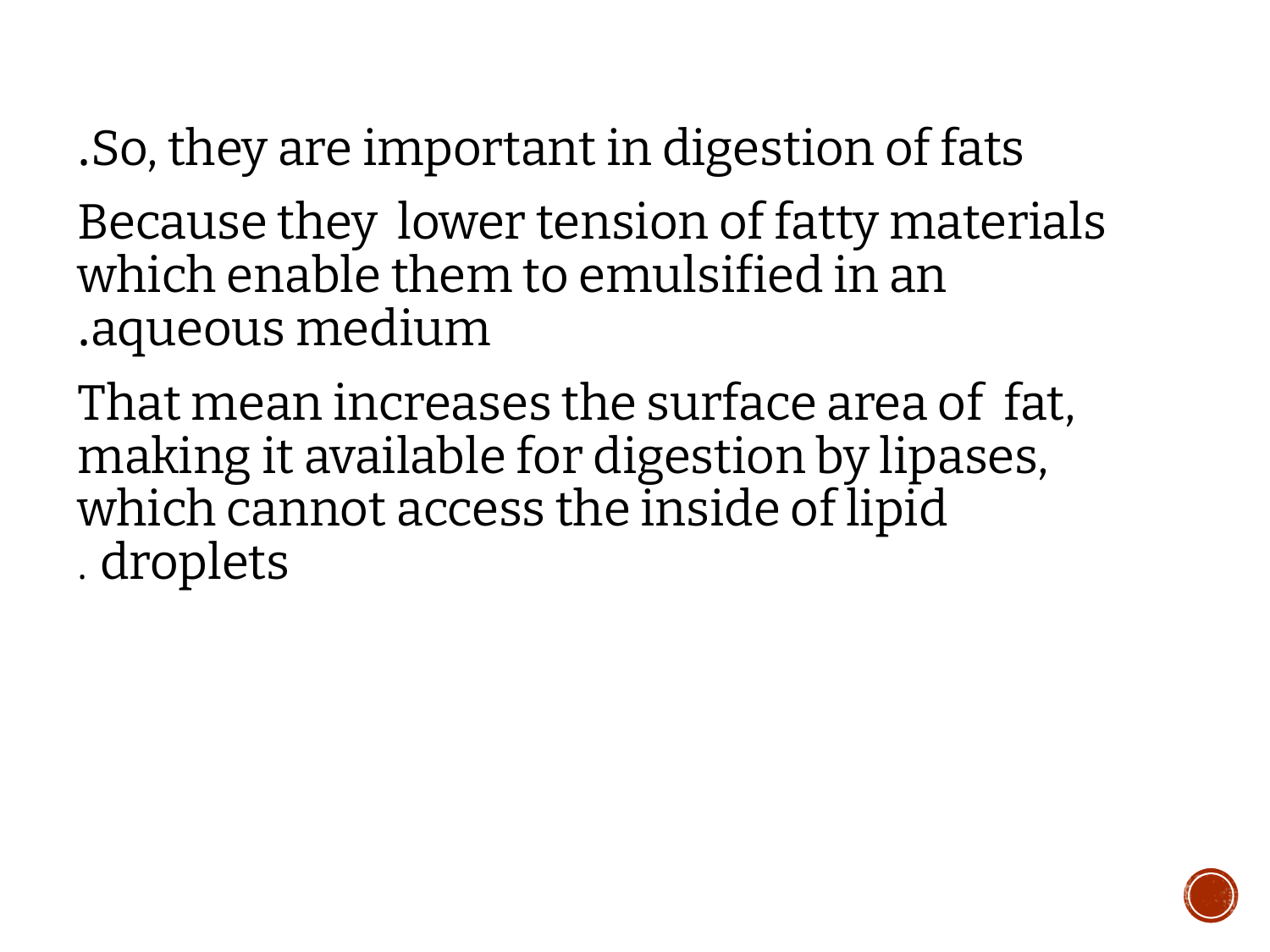

So, they are important in digestion of fats.
Because they  lower tension of fatty materials which enable them to emulsified in an aqueous medium.
That mean increases the surface area of  fat, making it available for digestion by lipases, which cannot access the inside of lipid droplets .